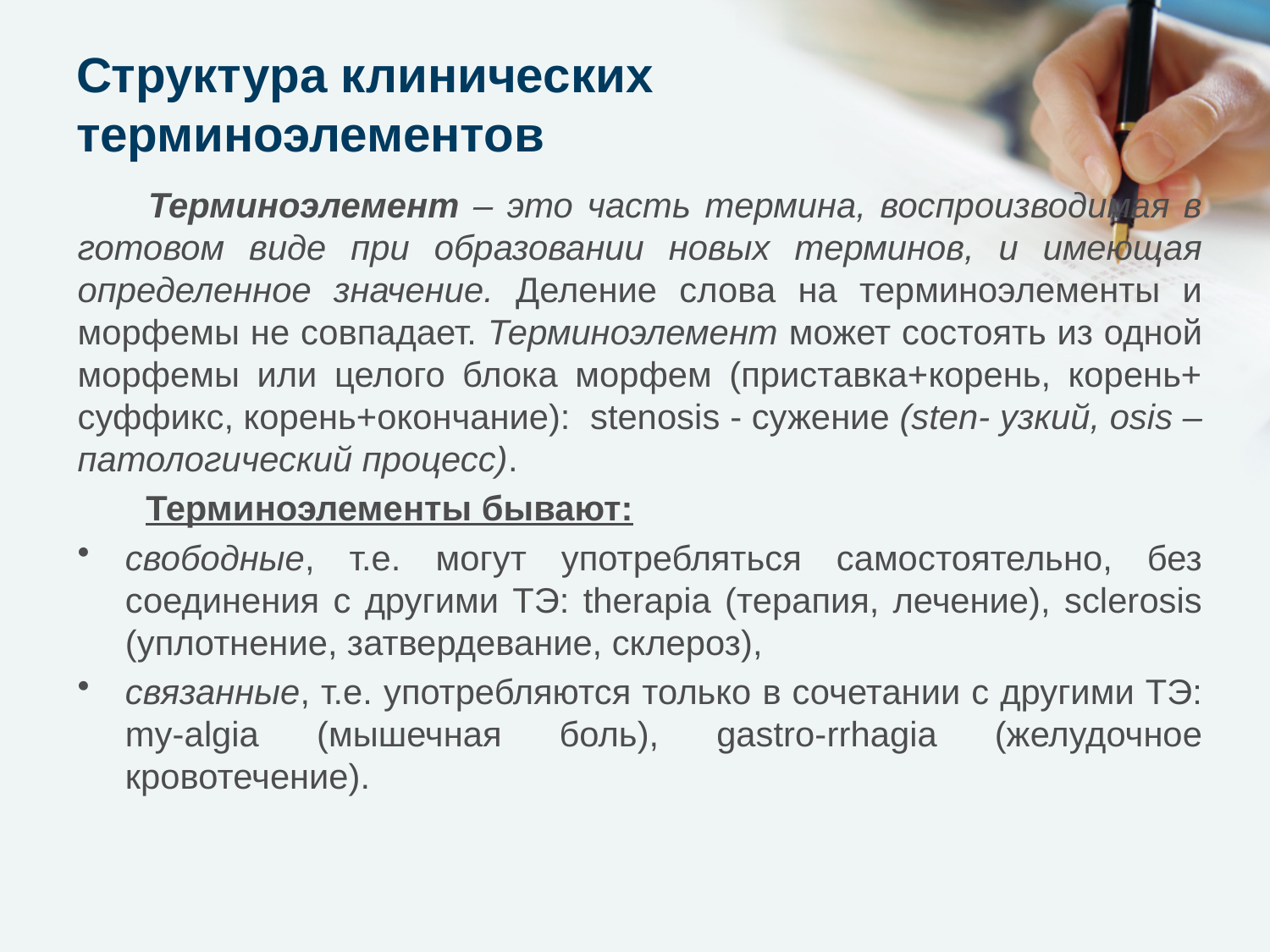

# Структура клинических терминоэлементов
     Терминоэлемент – это часть термина, воспроизводимая в готовом виде при образовании новых терминов, и имеющая определенное значение. Деление слова на терминоэлементы и морфемы не совпадает. Терминоэлемент может состоять из одной морфемы или целого блока морфем (приставка+корень, корень+ суффикс, корень+окончание):  stenosis - сужение (sten- узкий, osis – патологический процесс).
       Терминоэлементы бывают:
свободные, т.е. могут употребляться самостоятельно, без соединения с другими ТЭ: therapia (терапия, лечение), sclerosis (уплотнение, затвердевание, склероз),
связанные, т.е. употребляются только в сочетании с другими ТЭ: my-algia (мышечная боль), gastro-rrhagia (желудочное кровотечение).